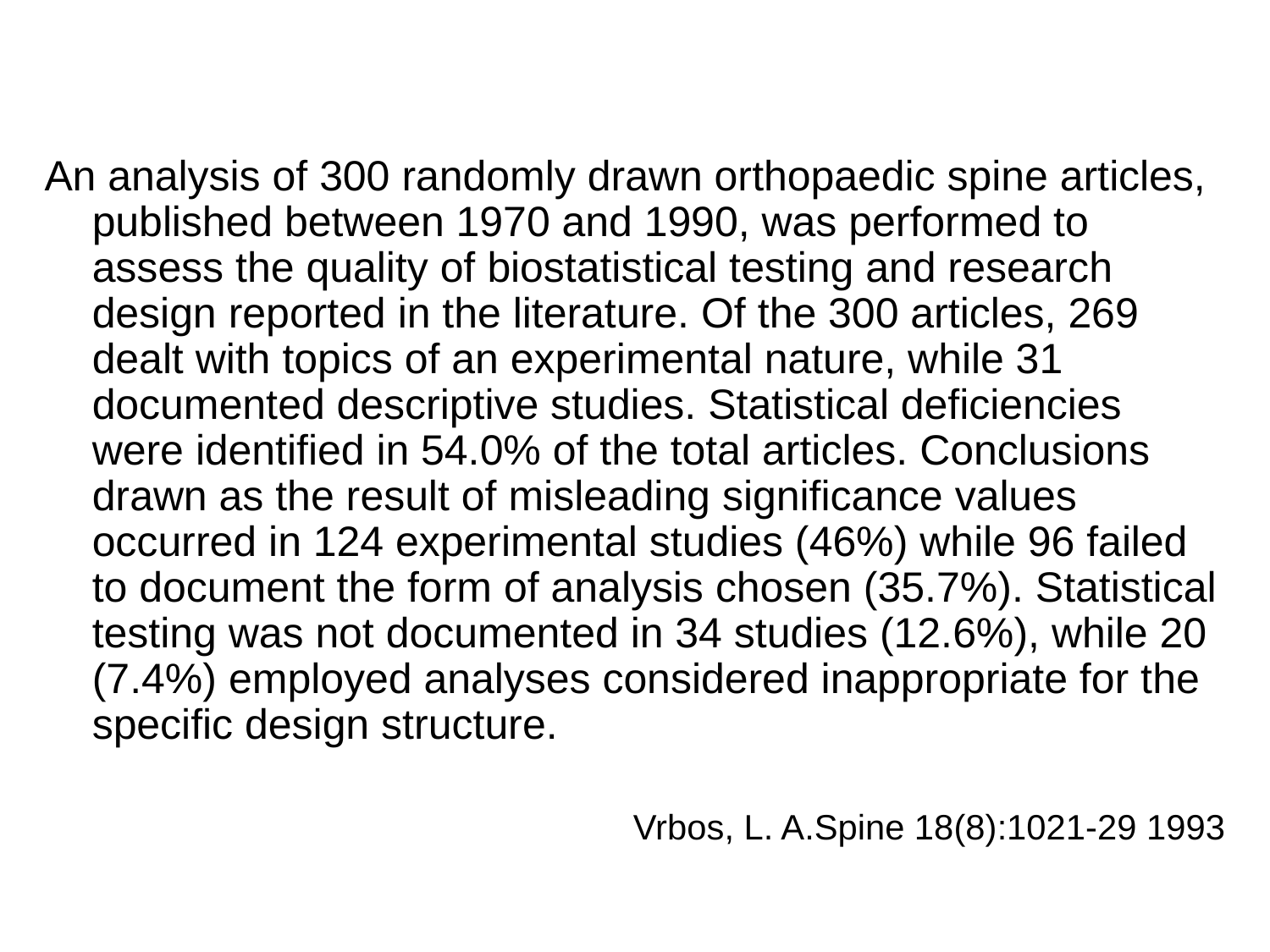

An analysis of 300 randomly drawn orthopaedic spine articles, published between 1970 and 1990, was performed to assess the quality of biostatistical testing and research design reported in the literature. Of the 300 articles, 269 dealt with topics of an experimental nature, while 31 documented descriptive studies. Statistical deficiencies were identified in 54.0% of the total articles. Conclusions drawn as the result of misleading significance values occurred in 124 experimental studies (46%) while 96 failed to document the form of analysis chosen (35.7%). Statistical testing was not documented in 34 studies (12.6%), while 20 (7.4%) employed analyses considered inappropriate for the specific design structure.

Vrbos, L. A.Spine 18(8):1021-29 1993